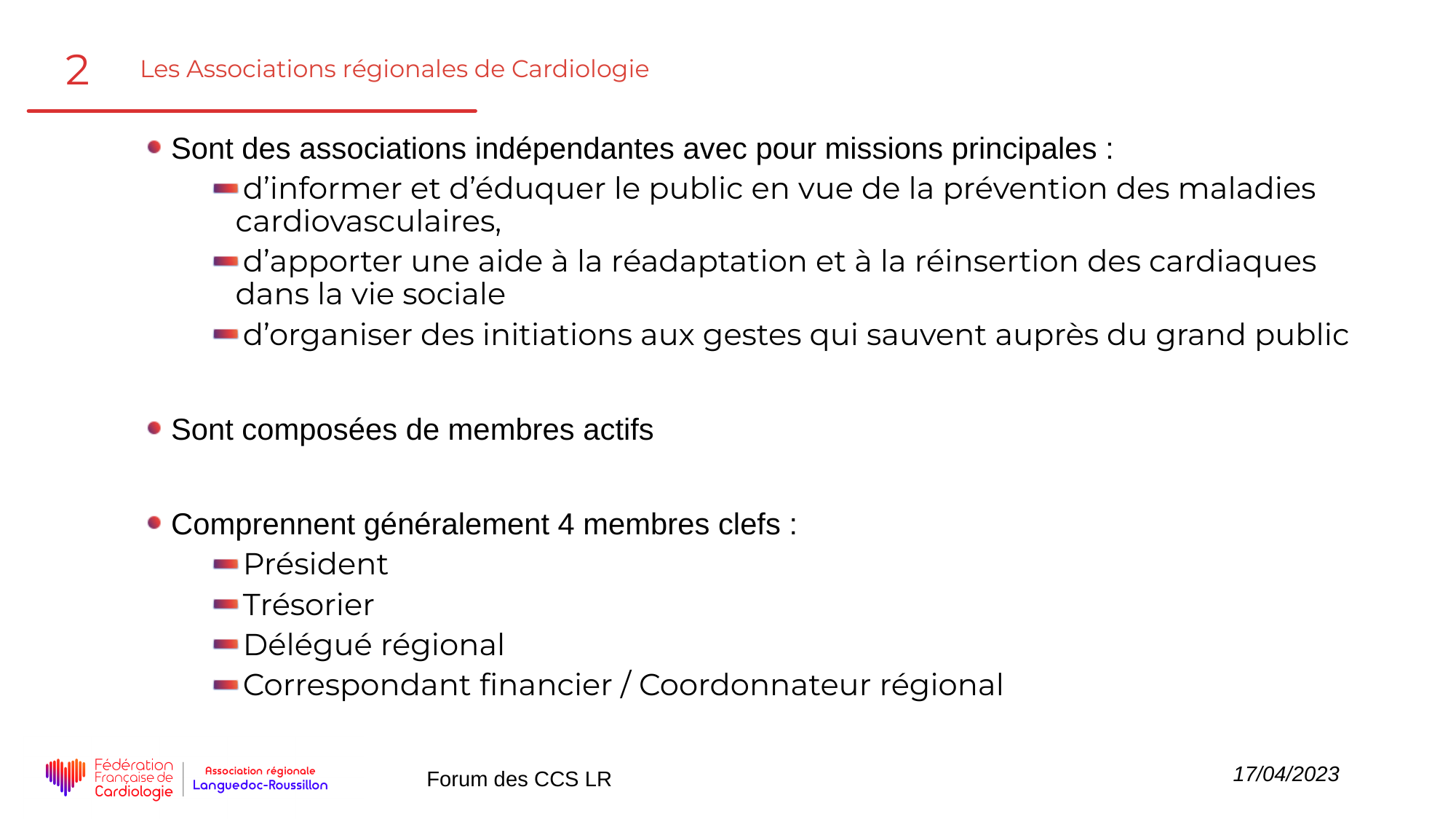

2
Les Associations régionales de Cardiologie
Sont des associations indépendantes avec pour missions principales :
d’informer et d’éduquer le public en vue de la prévention des maladies cardiovasculaires,
d’apporter une aide à la réadaptation et à la réinsertion des cardiaques dans la vie sociale
d’organiser des initiations aux gestes qui sauvent auprès du grand public

Sont composées de membres actifs

Comprennent généralement 4 membres clefs :
Président
Trésorier
Délégué régional
Correspondant financier / Coordonnateur régional